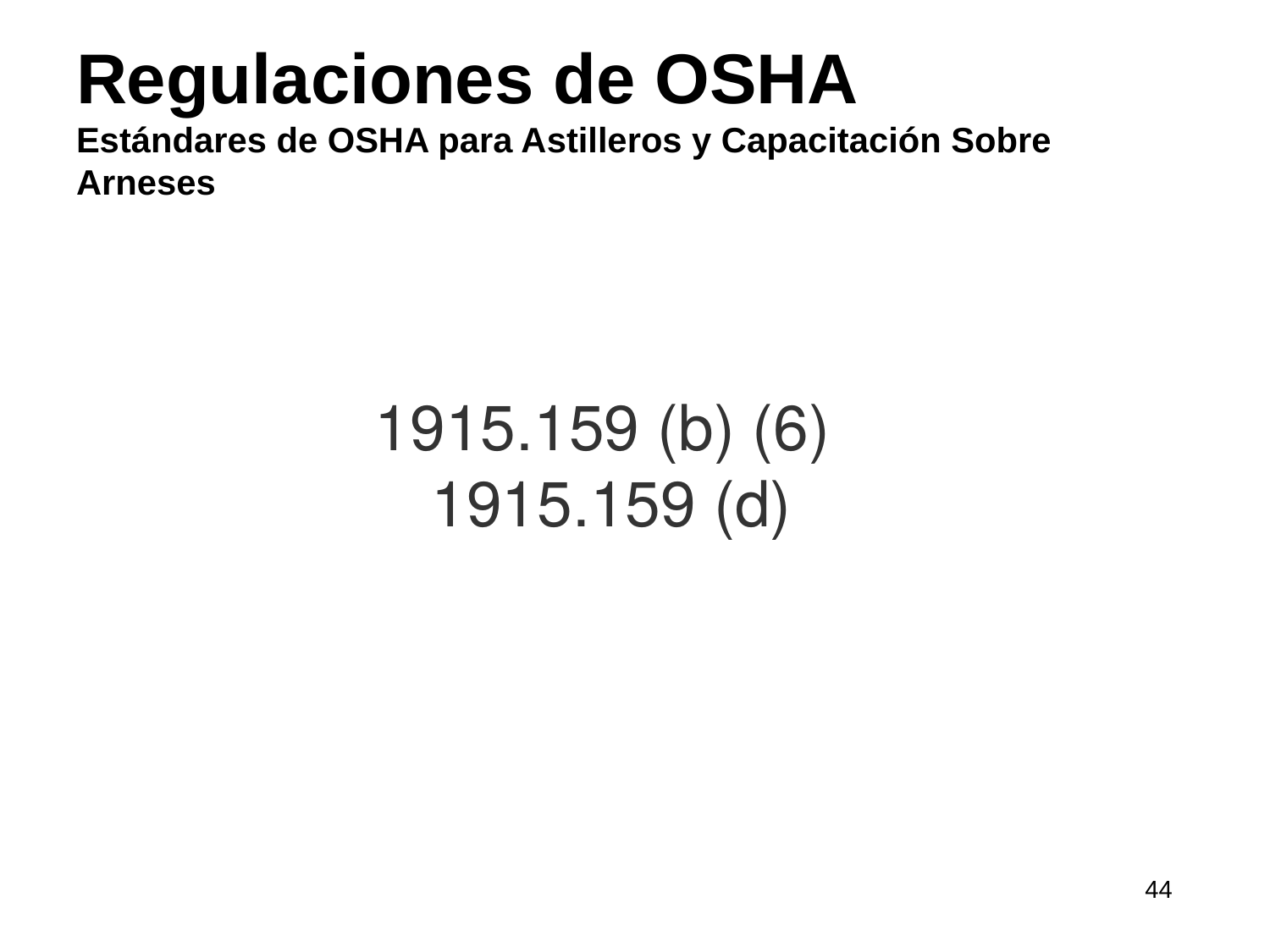

# Regulaciones de OSHA Estándares de OSHA para Astilleros y Capacitación Sobre Arneses
1915.159 (b) (6)
1915.159 (d)
44